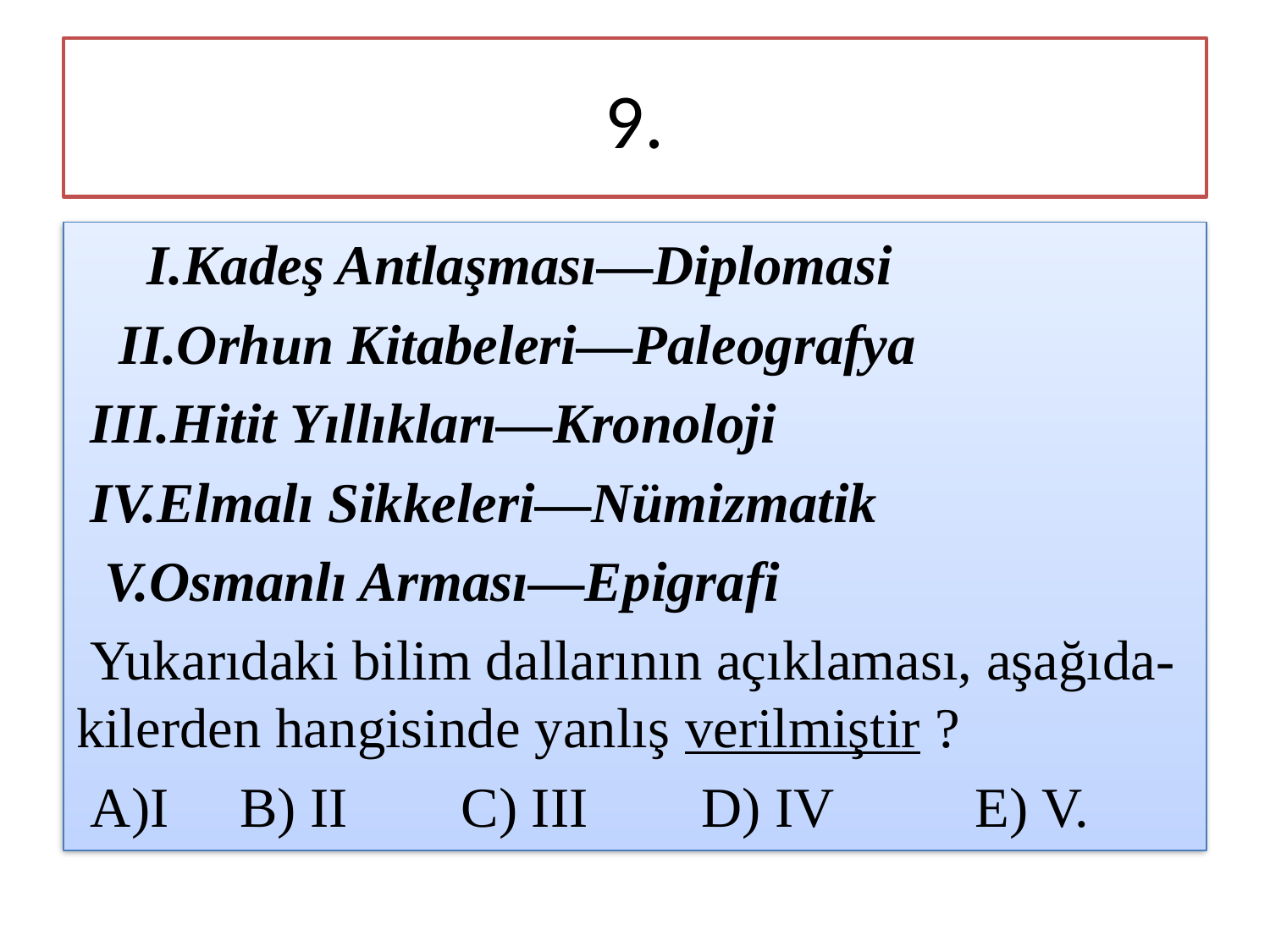

# 9.
     I.Kadeş Antlaşması—Diplomasi
   II.Orhun Kitabeleri—Paleografya
 III.Hitit Yıllıkları—Kronoloji
 IV.Elmalı Sikkeleri—Nümizmatik
  V.Osmanlı Arması—Epigrafi
 Yukarıdaki bilim dallarının açıklaması, aşağıda-kilerden hangisinde yanlış verilmiştir ?
 A)I     B) II        C) III        D) IV          E) V.